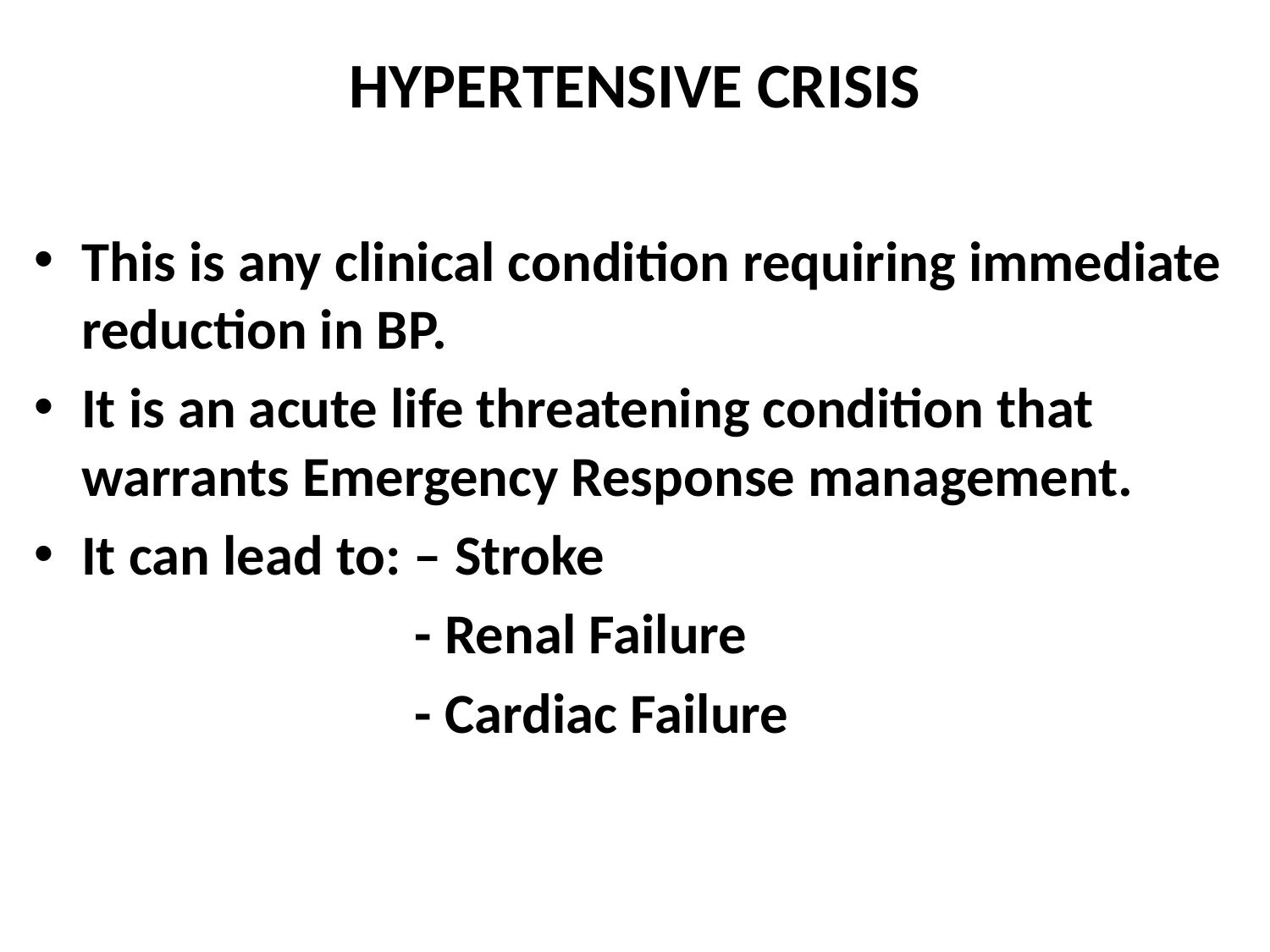

# HYPERTENSIVE CRISIS

This is any clinical condition requiring immediate reduction in BP.
It is an acute life threatening condition that warrants Emergency Response management.
It can lead to: – Stroke
 			- Renal Failure
			- Cardiac Failure